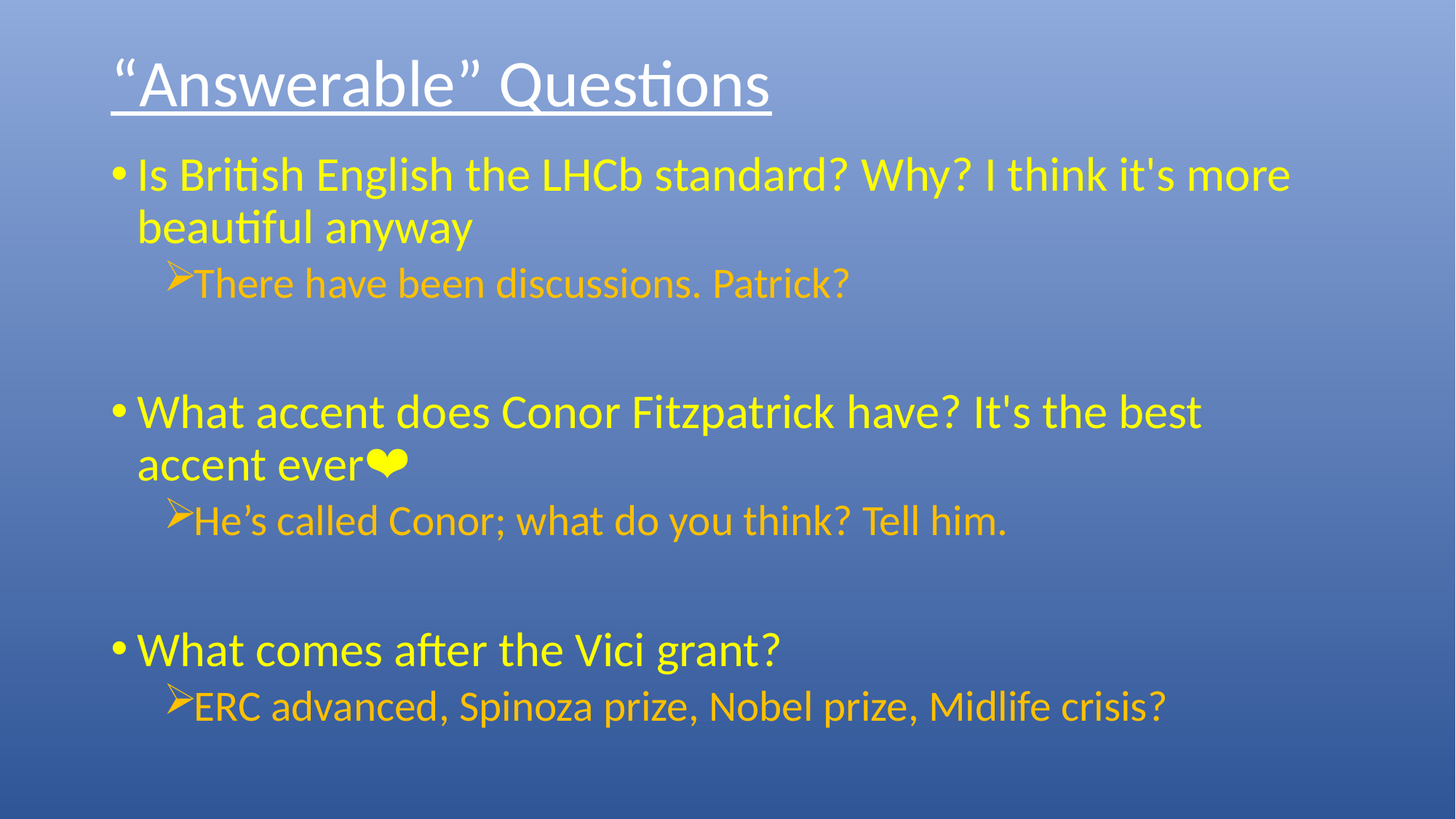

# “Answerable” Questions
Is British English the LHCb standard? Why? I think it's more beautiful anyway
There have been discussions. Patrick?

What accent does Conor Fitzpatrick have? It's the best accent ever❤️
He’s called Conor; what do you think? Tell him.

What comes after the Vici grant?
ERC advanced, Spinoza prize, Nobel prize, Midlife crisis?